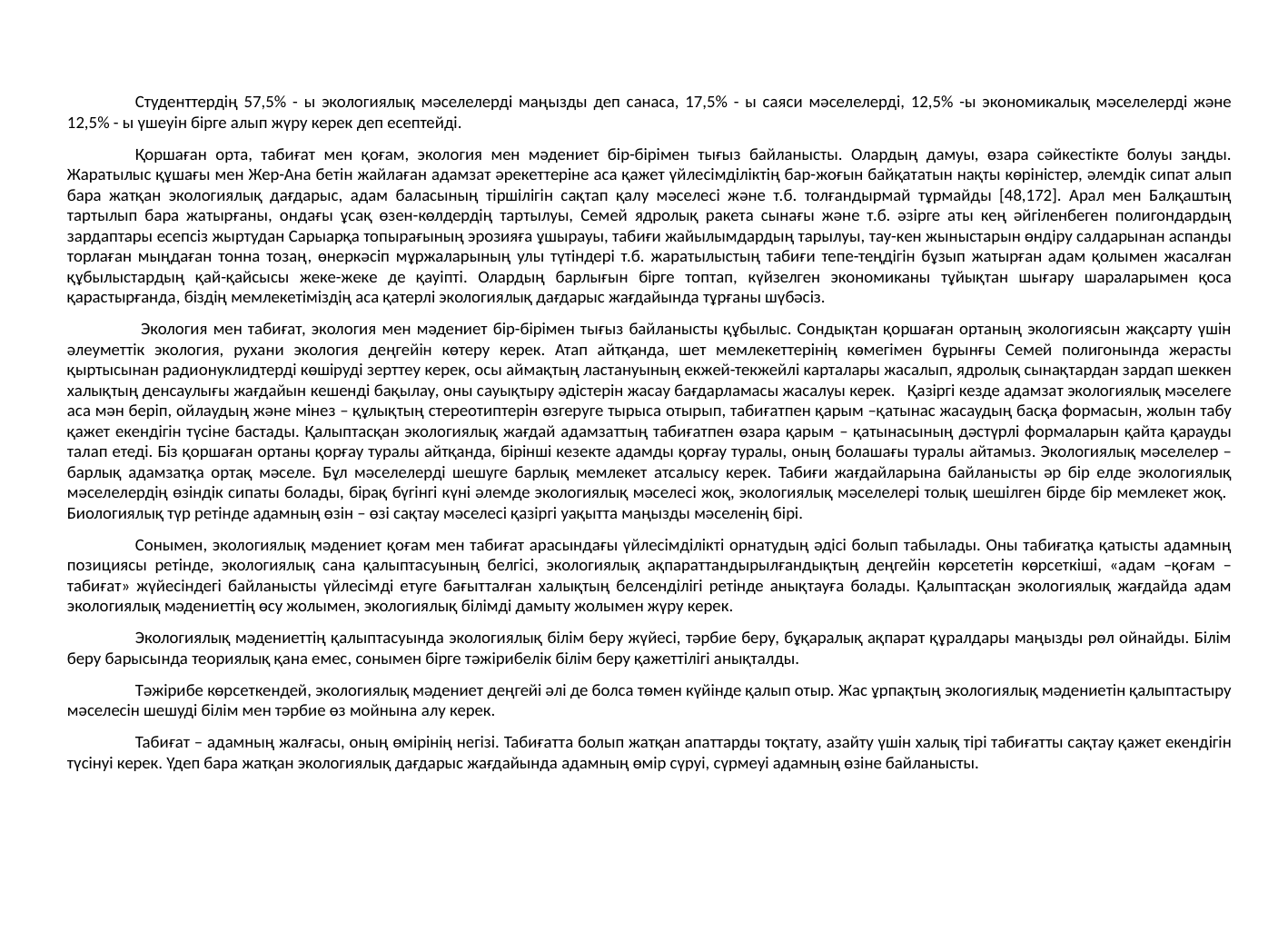

Студенттердің 57,5% - ы экологиялық мәселелерді маңызды деп санаса, 17,5% - ы саяси мәселелерді, 12,5% -ы экономикалық мәселелерді және 12,5% - ы үшеуін бірге алып жүру керек деп есептейді.
Қоршаған орта, табиғат мен қоғам, экология мен мәдениет бір-бірімен тығыз байланысты. Олардың дамуы, өзара сәйкестікте болуы заңды. Жаратылыс құшағы мен Жер-Ана бетін жайлаған адамзат әрекеттеріне аса қажет үйлесімділіктің бар-жоғын байқататын нақты көріністер, әлемдік сипат алып бара жатқан экологиялық дағдарыс, адам баласының тіршілігін сақтап қалу мәселесі және т.б. толғандырмай тұрмайды [48,172]. Арал мен Балқаштың тартылып бара жатырғаны, ондағы ұсақ өзен-көлдердің тартылуы, Семей ядролық ракета сынағы және т.б. әзірге аты кең әйгіленбеген полигондардың зардаптары есепсіз жыртудан Сарыарқа топырағының эрозияға ұшырауы, табиғи жайылымдардың тарылуы, тау-кен жыныстарын өндіру салдарынан аспанды торлаған мыңдаған тонна тозаң, өнеркәсіп мұржаларының улы түтіндері т.б. жаратылыстың табиғи тепе-теңдігін бұзып жатырған адам қолымен жасалған құбылыстардың қай-қайсысы жеке-жеке де қауіпті. Олардың барлығын бірге топтап, күйзелген экономиканы тұйықтан шығару шараларымен қоса қарастырғанда, біздің мемлекетіміздің аса қатерлі экологиялық дағдарыс жағдайында тұрғаны шүбәсіз.
 Экология мен табиғат, экология мен мәдениет бір-бірімен тығыз байланысты құбылыс. Сондықтан қоршаған ортаның экологиясын жақсарту үшін әлеуметтік экология, рухани экология деңгейін көтеру керек. Атап айтқанда, шет мемлекеттерінің көмегімен бұрынғы Семей полигонында жерасты қыртысынан радионуклидтерді көшіруді зерттеу керек, осы аймақтың ластануының екжей-текжейлі карталары жасалып, ядролық сынақтардан зардап шеккен халықтың денсаулығы жағдайын кешенді бақылау, оны сауықтыру әдістерін жасау бағдарламасы жасалуы керек.   Қазіргі кезде адамзат экологиялық мәселеге аса мән беріп, ойлаудың және мінез – құлықтың стереотиптерін өзгеруге тырыса отырып, табиғатпен қарым –қатынас жасаудың басқа формасын, жолын табу қажет екендігін түсіне бастады. Қалыптасқан экологиялық жағдай адамзаттың табиғатпен өзара қарым – қатынасының дәстүрлі формаларын қайта қарауды талап етеді. Біз қоршаған ортаны қорғау туралы айтқанда, бірінші кезекте адамды қорғау туралы, оның болашағы туралы айтамыз. Экологиялық мәселелер – барлық адамзатқа ортақ мәселе. Бұл мәселелерді шешуге барлық мемлекет атсалысу керек. Табиғи жағдайларына байланысты әр бір елде экологиялық мәселелердің өзіндік сипаты болады, бірақ бүгінгі күні әлемде экологиялық мәселесі жоқ, экологиялық мәселелері толық шешілген бірде бір мемлекет жоқ.  Биологиялық түр ретінде адамның өзін – өзі сақтау мәселесі қазіргі уақытта маңызды мәселенің бірі.
Сонымен, экологиялық мәдениет қоғам мен табиғат арасындағы үйлесімділікті орнатудың әдісі болып табылады. Оны табиғатқа қатысты адамның позициясы ретінде, экологиялық сана қалыптасуының белгісі, экологиялық ақпараттандырылғандықтың деңгейін көрсететін көрсеткіші, «адам –қоғам –табиғат» жүйесіндегі байланысты үйлесімді етуге бағытталған халықтың белсенділігі ретінде анықтауға болады. Қалыптасқан экологиялық жағдайда адам экологиялық мәдениеттің өсу жолымен, экологиялық білімді дамыту жолымен жүру керек.
Экологиялық мәдениеттің қалыптасуында экологиялық білім беру жүйесі, тәрбие беру, бұқаралық ақпарат құралдары маңызды рөл ойнайды. Білім беру барысында теориялық қана емес, сонымен бірге тәжірибелік білім беру қажеттілігі анықталды.
Тәжірибе көрсеткендей, экологиялық мәдениет деңгейі әлі де болса төмен күйінде қалып отыр. Жас ұрпақтың экологиялық мәдениетін қалыптастыру мәселесін шешуді білім мен тәрбие өз мойнына алу керек.
Табиғат – адамның жалғасы, оның өмірінің негізі. Табиғатта болып жатқан апаттарды тоқтату, азайту үшін халық тірі табиғатты сақтау қажет екендігін түсінуі керек. Үдеп бара жатқан экологиялық дағдарыс жағдайында адамның өмір сүруі, сүрмеуі адамның өзіне байланысты.